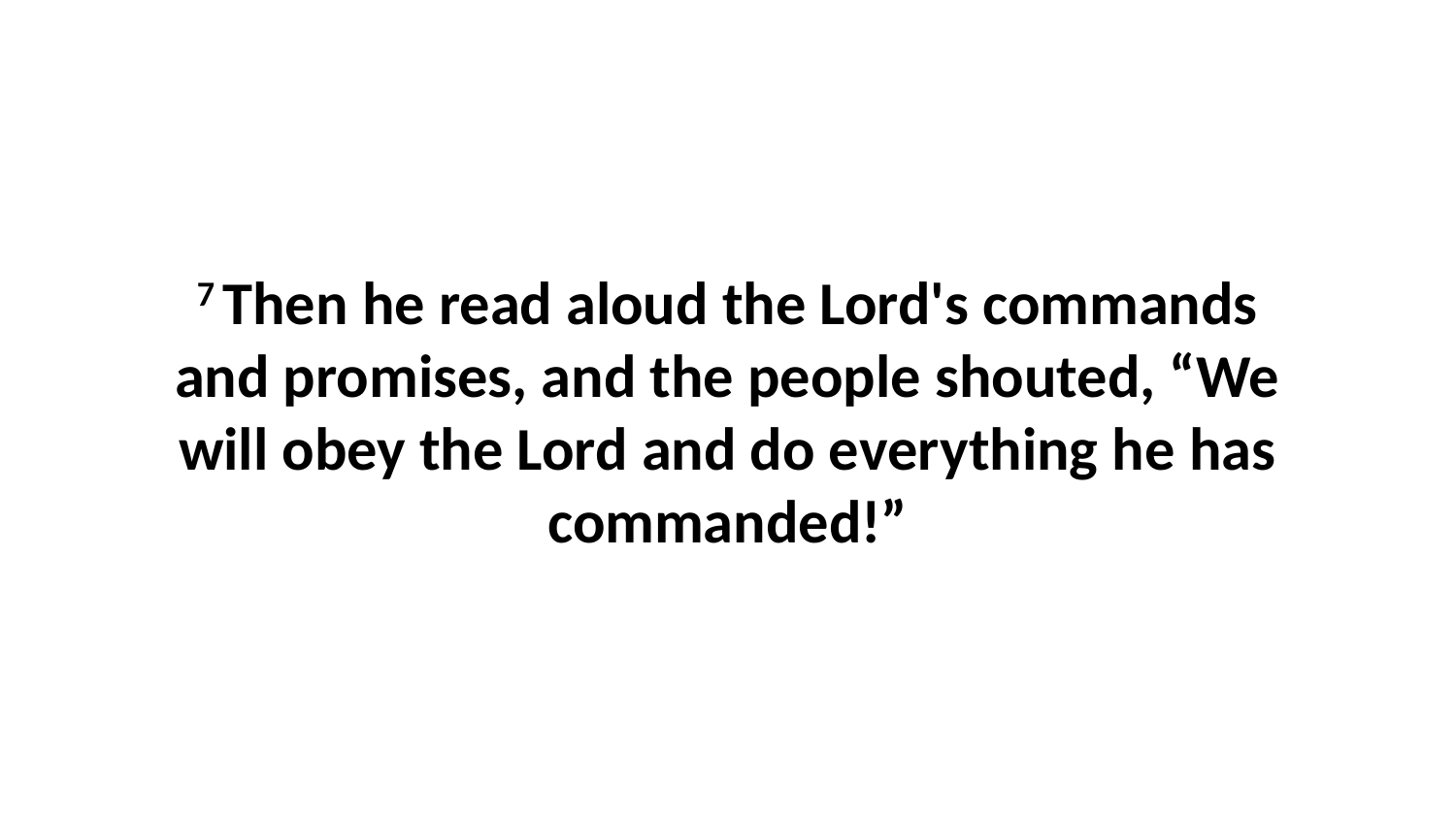

7 Then he read aloud the Lord's commands and promises, and the people shouted, “We will obey the Lord and do everything he has commanded!”